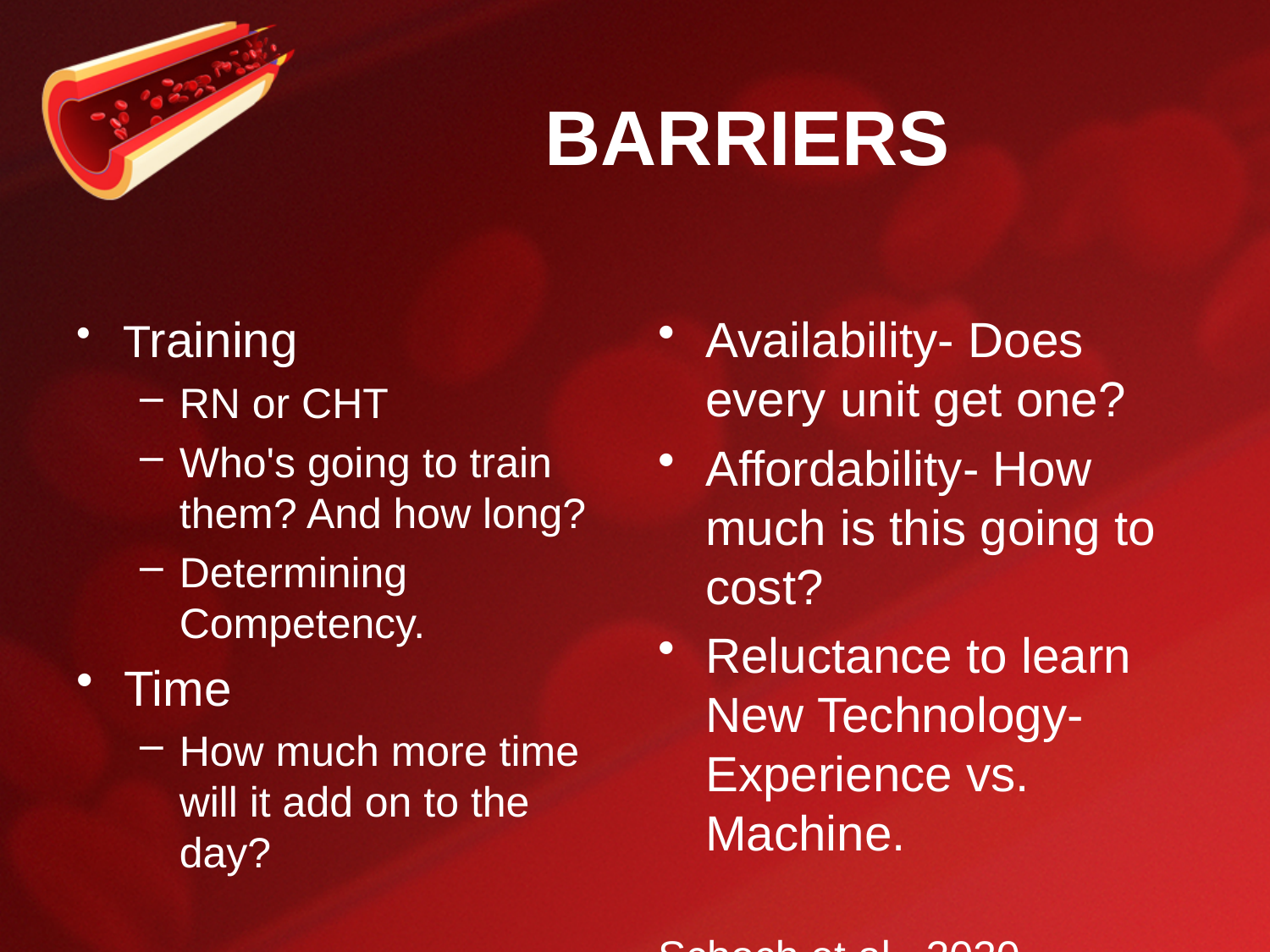

# BARRIERS

Training
RN or CHT
Who's going to train them? And how long?
Determining Competency.
Time
How much more time will it add on to the day?

Availability- Does every unit get one?
Affordability- How much is this going to cost?
Reluctance to learn New Technology- Experience vs. Machine.

Schoch et al., 2020